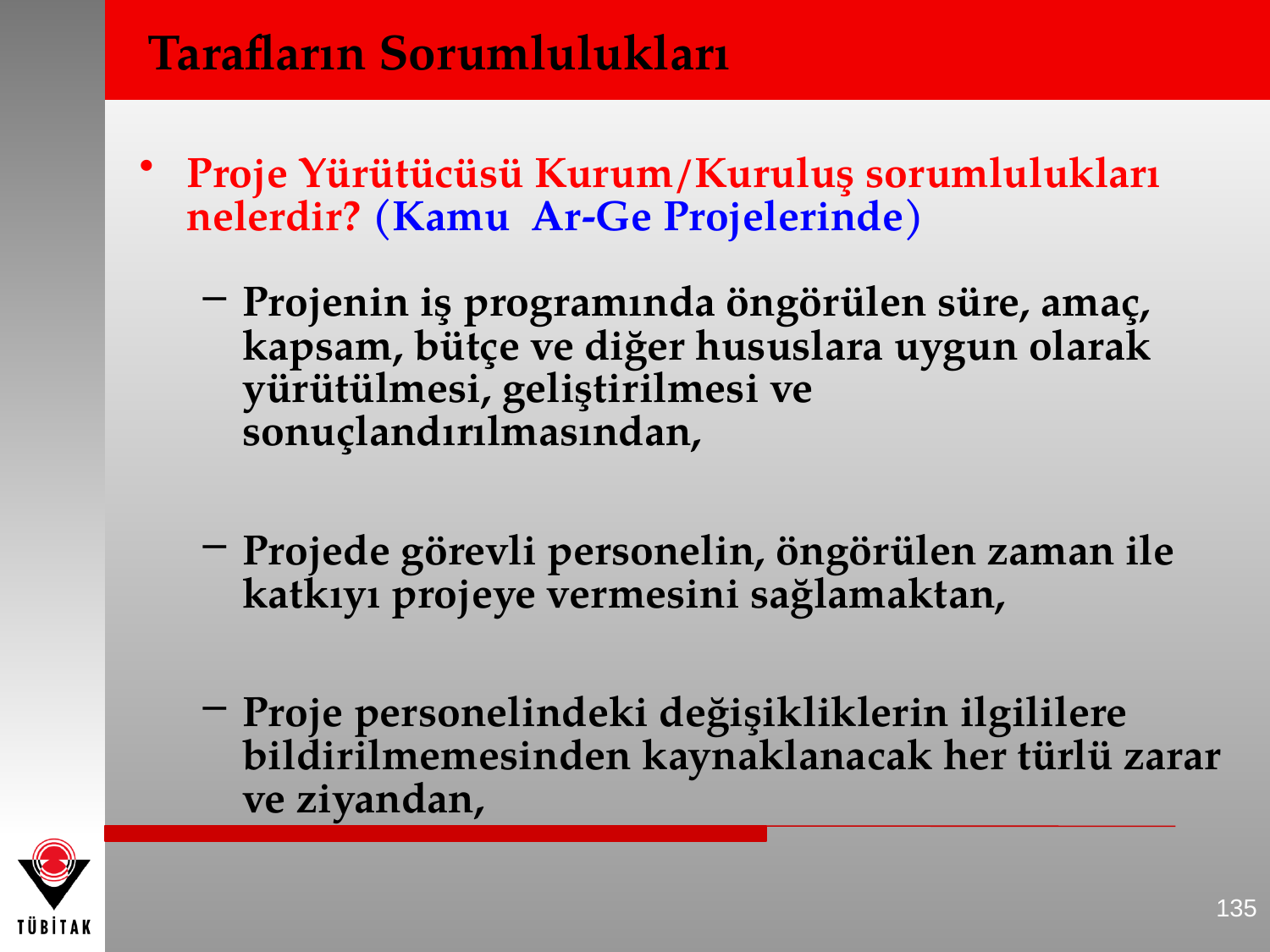

Tarafların Sorumlulukları
Proje Yürütücüsü Kurum/Kuruluş sorumlulukları nelerdir? (Kamu  Ar-Ge Projelerinde)

Projenin iş programında öngörülen süre, amaç, kapsam, bütçe ve diğer hususlara uygun olarak yürütülmesi, geliştirilmesi ve sonuçlandırılmasından,

Projede görevli personelin, öngörülen zaman ile katkıyı projeye vermesini sağlamaktan,

Proje personelindeki değişikliklerin ilgililere bildirilmemesinden kaynaklanacak her türlü zarar ve ziyandan,

135